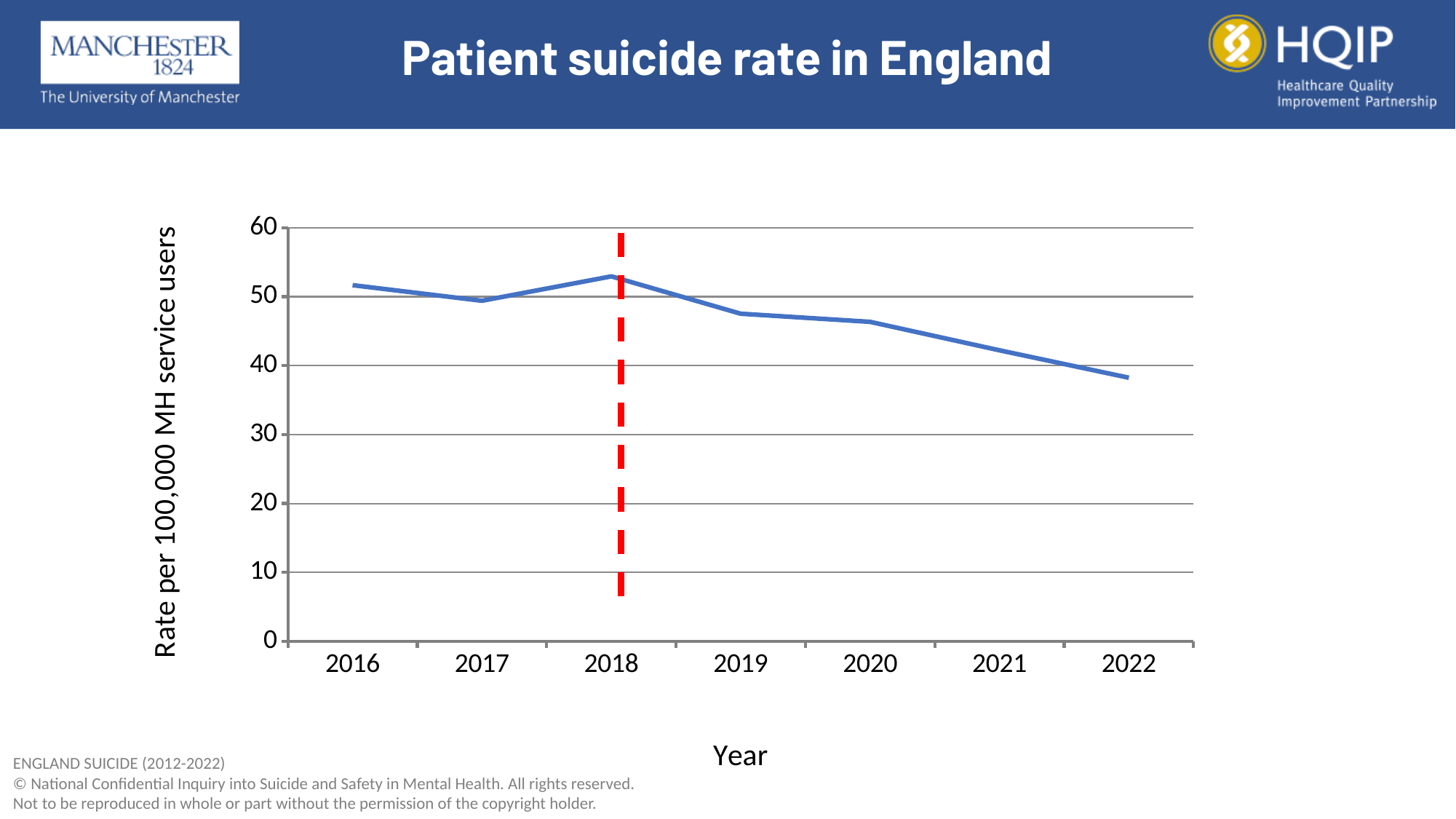

# Patient suicide rate in England

### Chart

| Category | Overall |
|---|---|
| 2016 | 51.66508498814075 |
| 2017 | 49.39946319381099 |
| 2018 | 52.942182273011795 |
| 2019 | 47.5242129264275 |
| 2020 | 46.348595297389316 |
| 2021 | 42.216345408602606 |
| 2022 | 38.24270077435757 |
ENGLAND SUICIDE (2012-2022)
© National Confidential Inquiry into Suicide and Safety in Mental Health. All rights reserved.
Not to be reproduced in whole or part without the permission of the copyright holder.